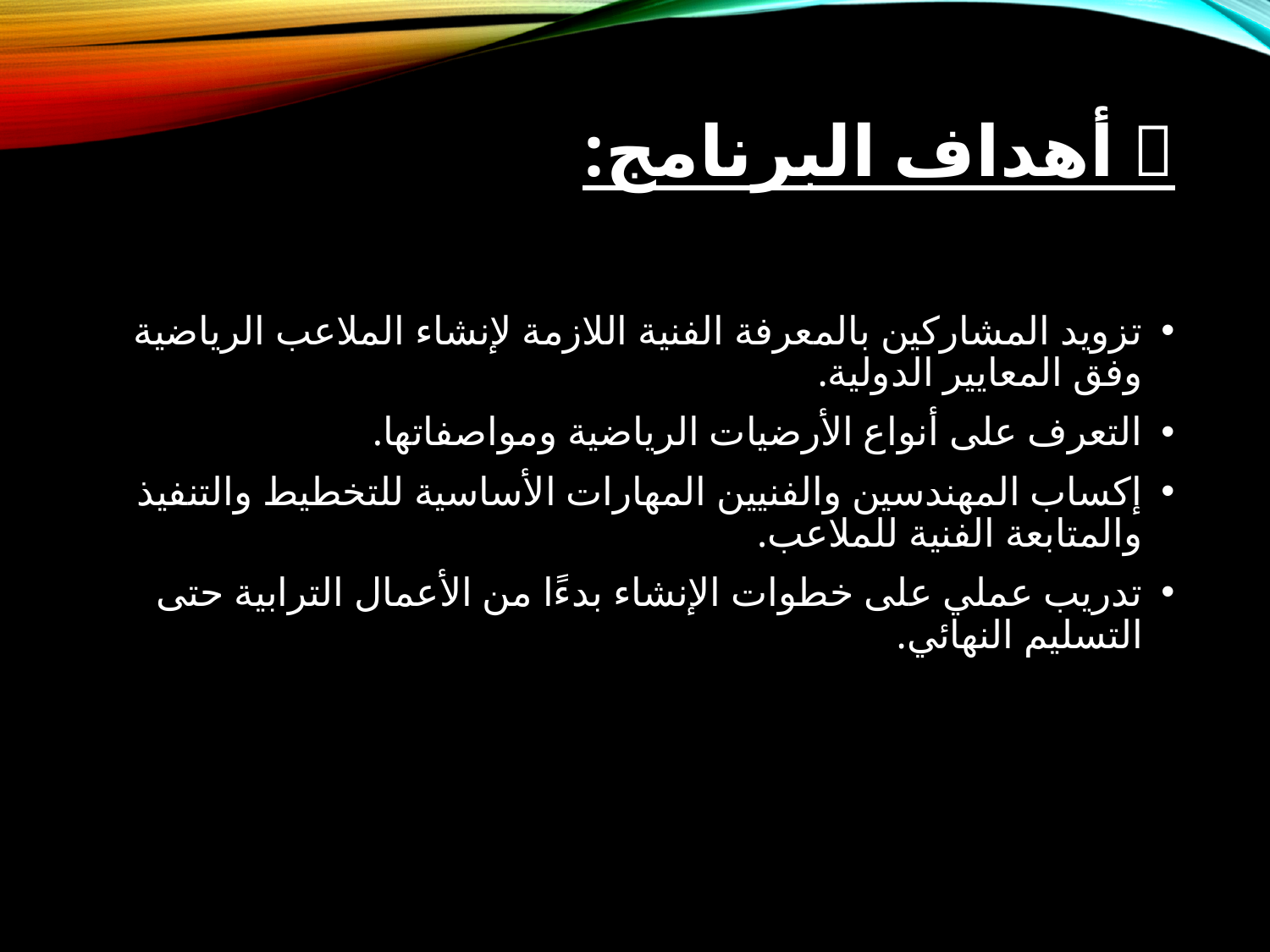

# 🎯 أهداف البرنامج:
تزويد المشاركين بالمعرفة الفنية اللازمة لإنشاء الملاعب الرياضية وفق المعايير الدولية.
التعرف على أنواع الأرضيات الرياضية ومواصفاتها.
إكساب المهندسين والفنيين المهارات الأساسية للتخطيط والتنفيذ والمتابعة الفنية للملاعب.
تدريب عملي على خطوات الإنشاء بدءًا من الأعمال الترابية حتى التسليم النهائي.